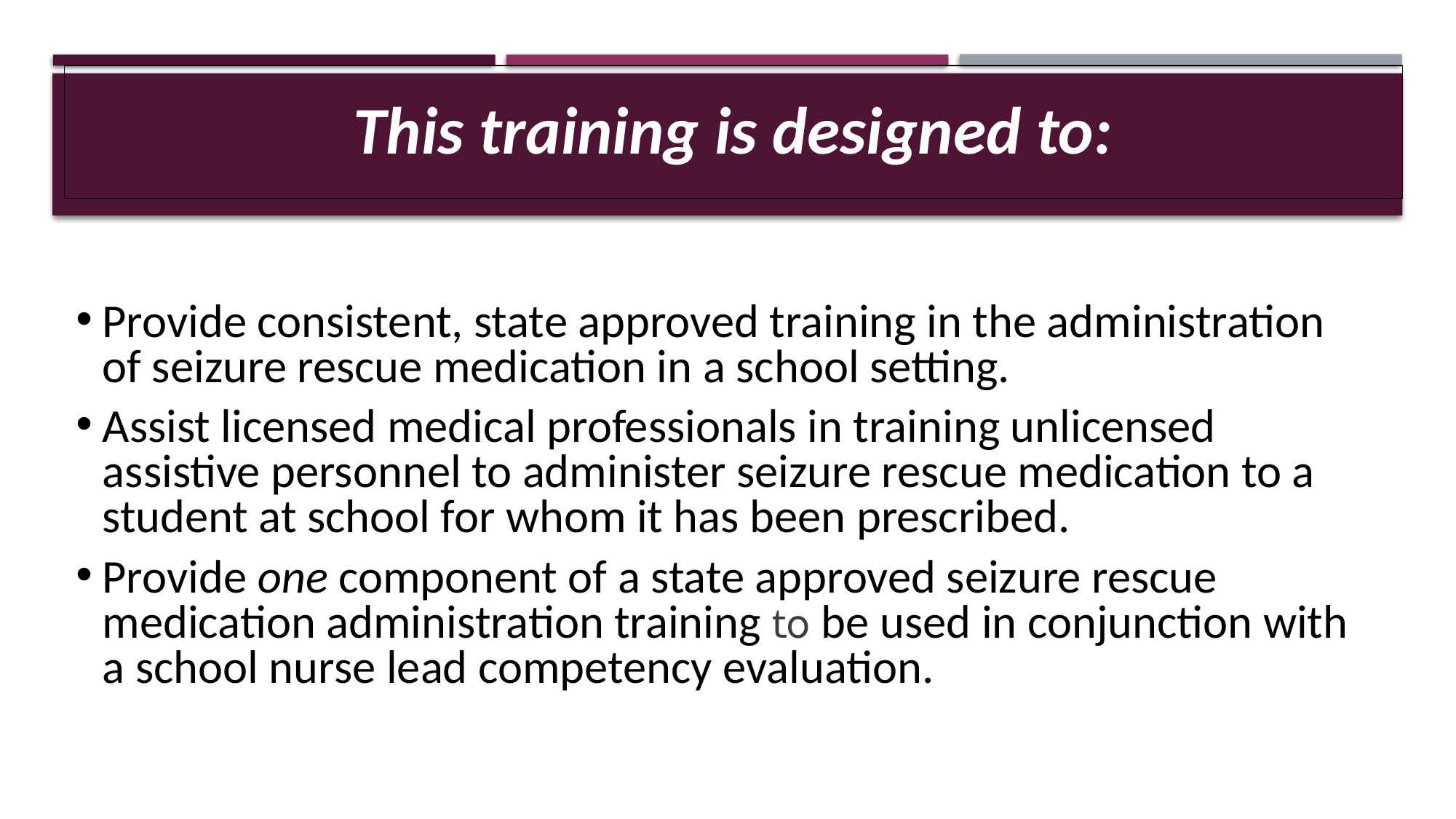

# This training is designed to:
Provide consistent, state approved training in the administration of seizure rescue medication in a school setting.
Assist licensed medical professionals in training unlicensed assistive personnel to administer seizure rescue medication to a student at school for whom it has been prescribed.
Provide one component of a state approved seizure rescue medication administration training to be used in conjunction with a school nurse lead competency evaluation.